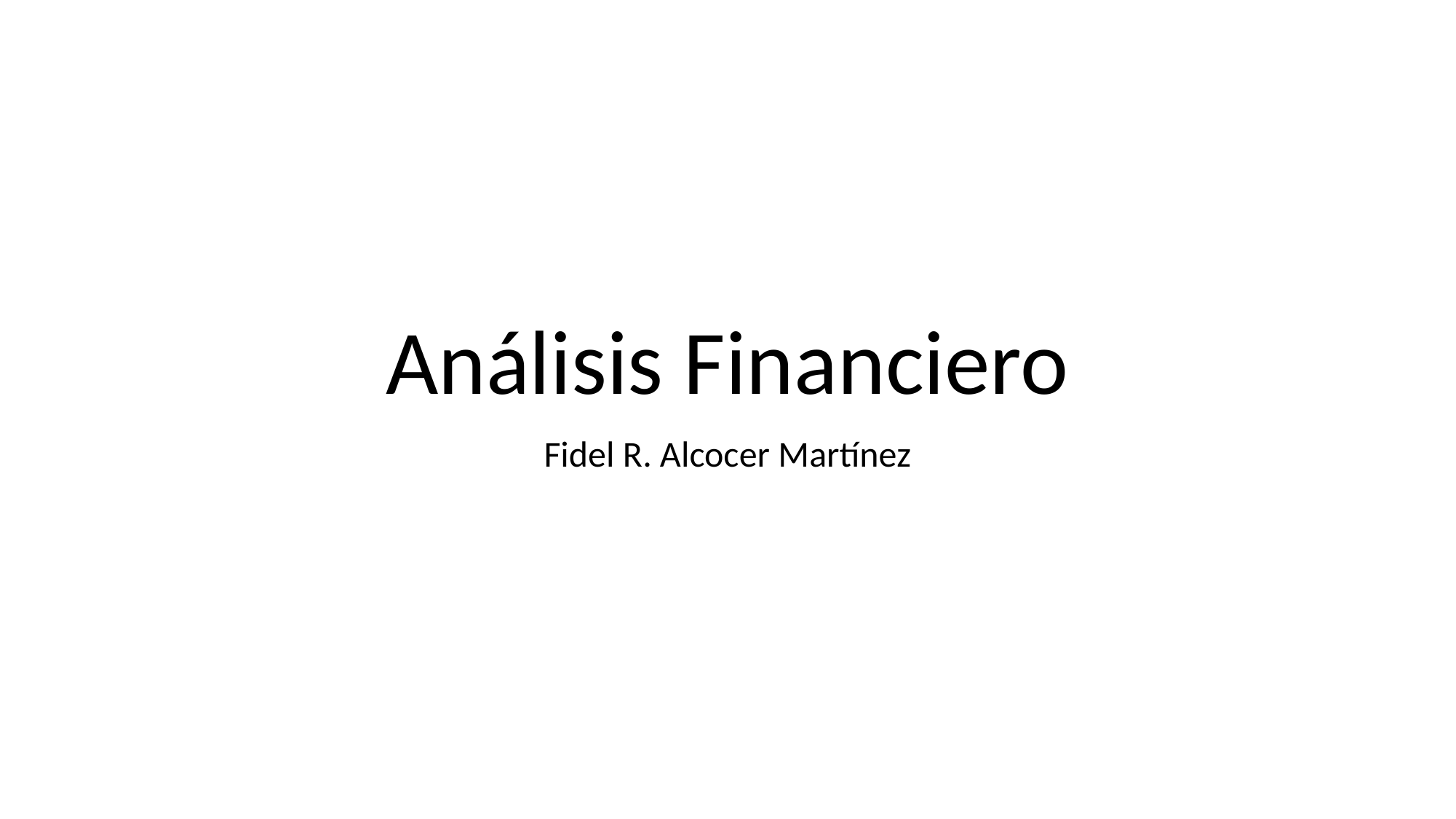

# Análisis Financiero
Fidel R. Alcocer Martínez